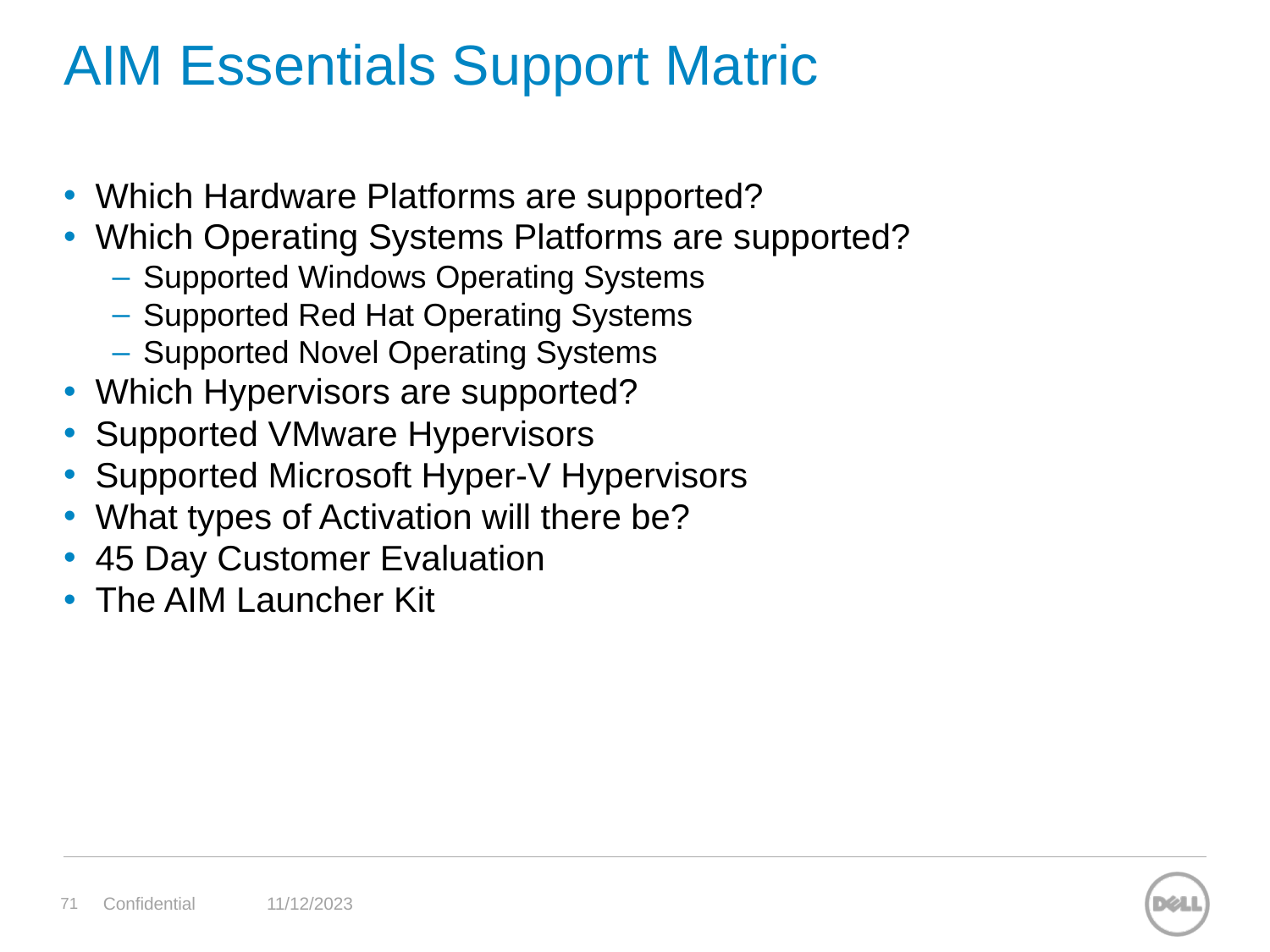

# AIM Essentials Support Matric
Which Hardware Platforms are supported?
Which Operating Systems Platforms are supported?
Supported Windows Operating Systems
Supported Red Hat Operating Systems
Supported Novel Operating Systems
Which Hypervisors are supported?
Supported VMware Hypervisors
Supported Microsoft Hyper-V Hypervisors
What types of Activation will there be?
45 Day Customer Evaluation
The AIM Launcher Kit
11/12/2023
Confidential
71